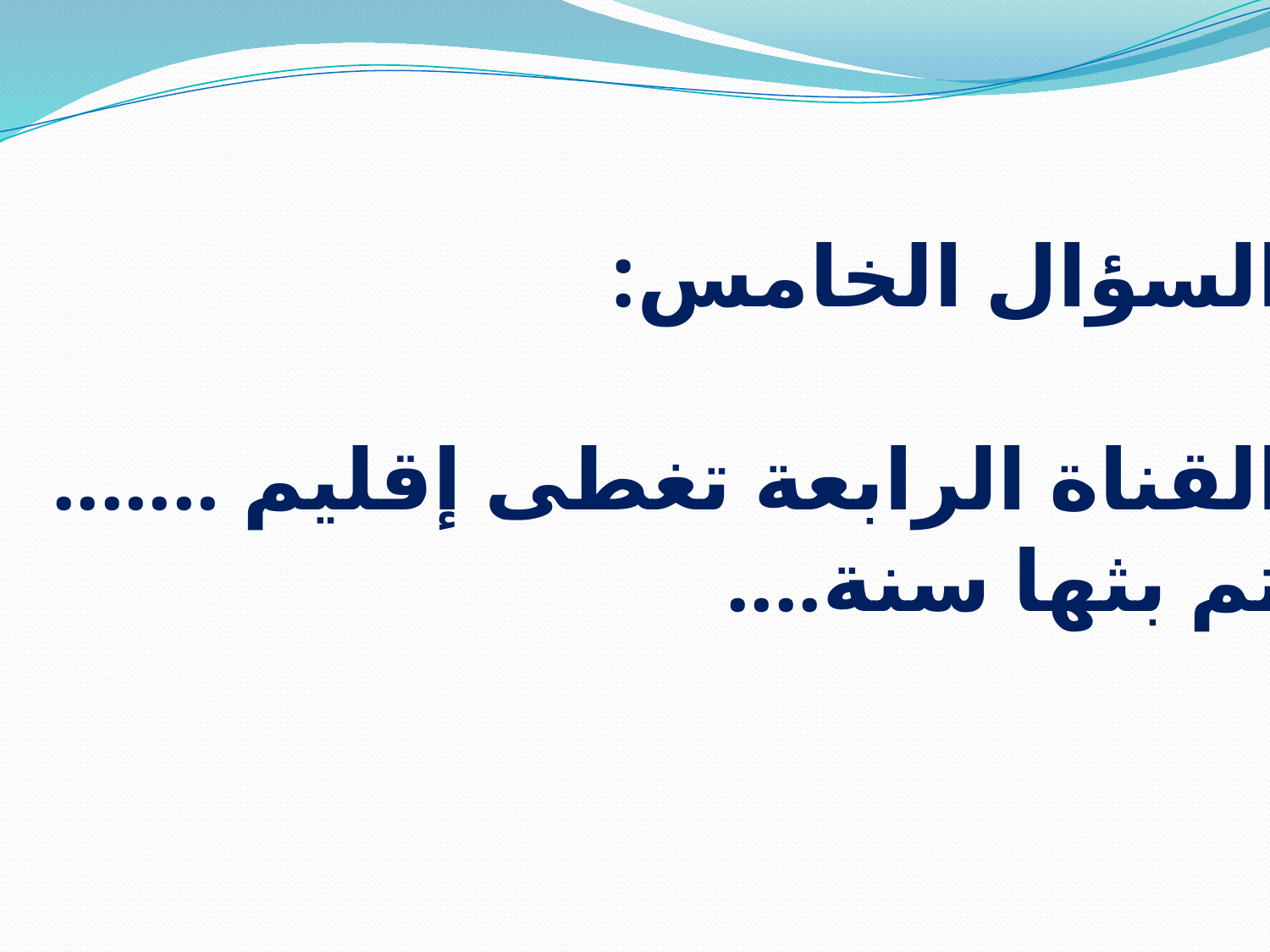

السؤال الخامس:

القناة الرابعة تغطى إقليم .......
تم بثها سنة....